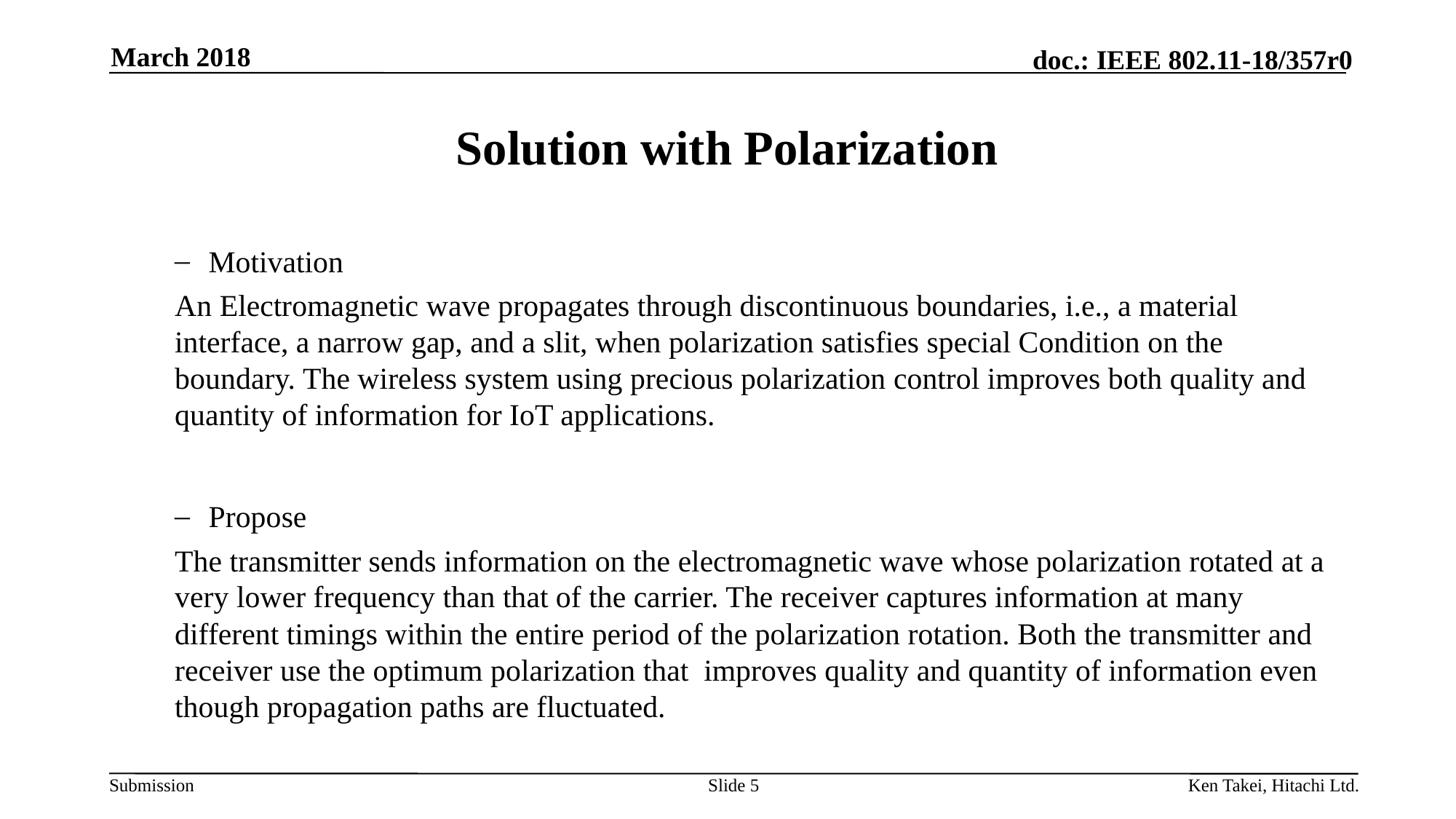

March 2018
# Solution with Polarization
Motivation
An Electromagnetic wave propagates through discontinuous boundaries, i.e., a material interface, a narrow gap, and a slit, when polarization satisfies special Condition on the boundary. The wireless system using precious polarization control improves both quality and quantity of information for IoT applications.

Propose
The transmitter sends information on the electromagnetic wave whose polarization rotated at a very lower frequency than that of the carrier. The receiver captures information at many different timings within the entire period of the polarization rotation. Both the transmitter and receiver use the optimum polarization that  improves quality and quantity of information even though propagation paths are fluctuated.

Slide 5
Ken Takei, Hitachi Ltd.